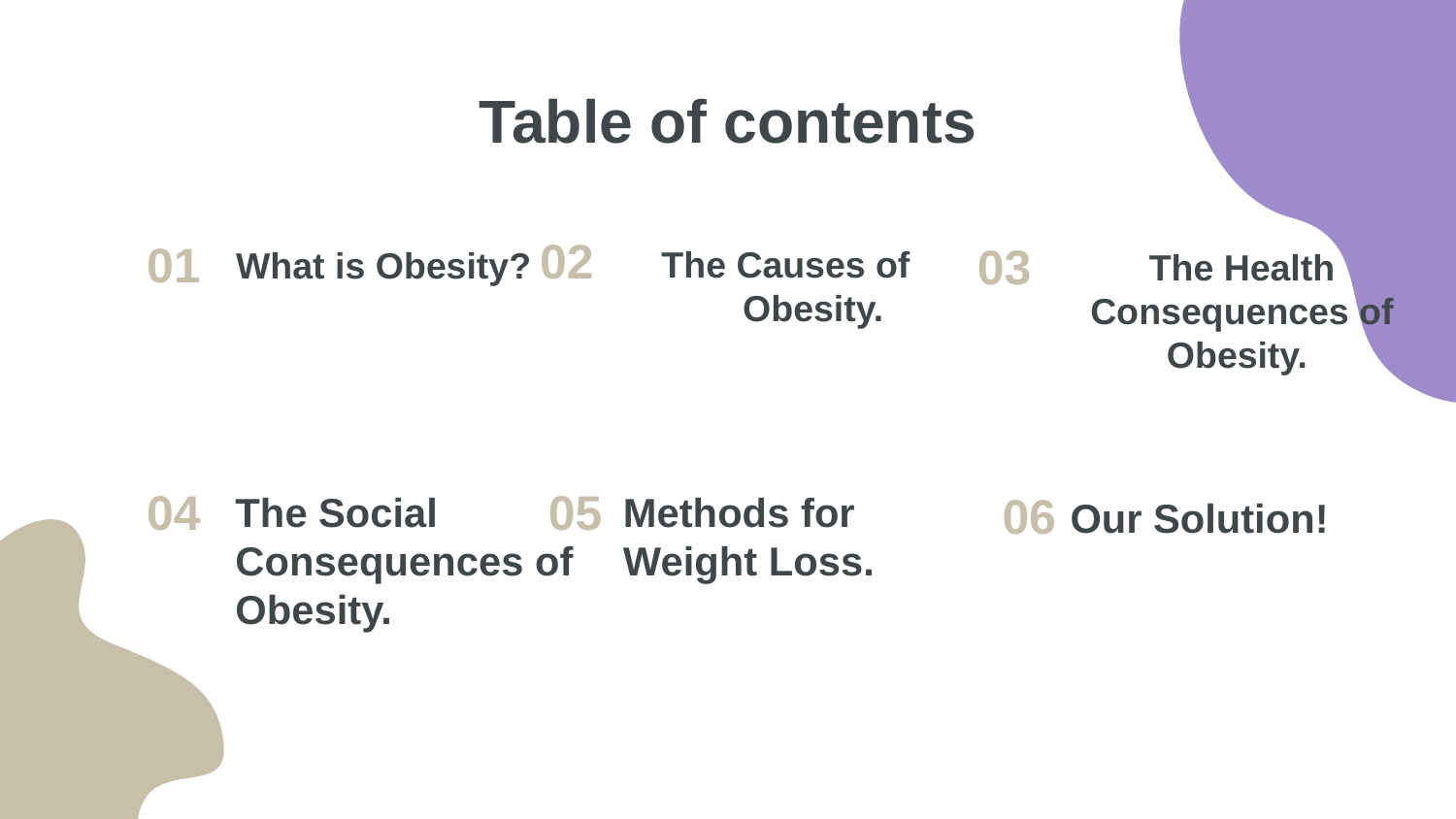

# Table of contents
02
The Causes of Obesity.
01
What is Obesity?
03
The Health Consequences of Obesity.
Methods for Weight Loss.
04
05
06
Our Solution!
The Social Consequences of Obesity.